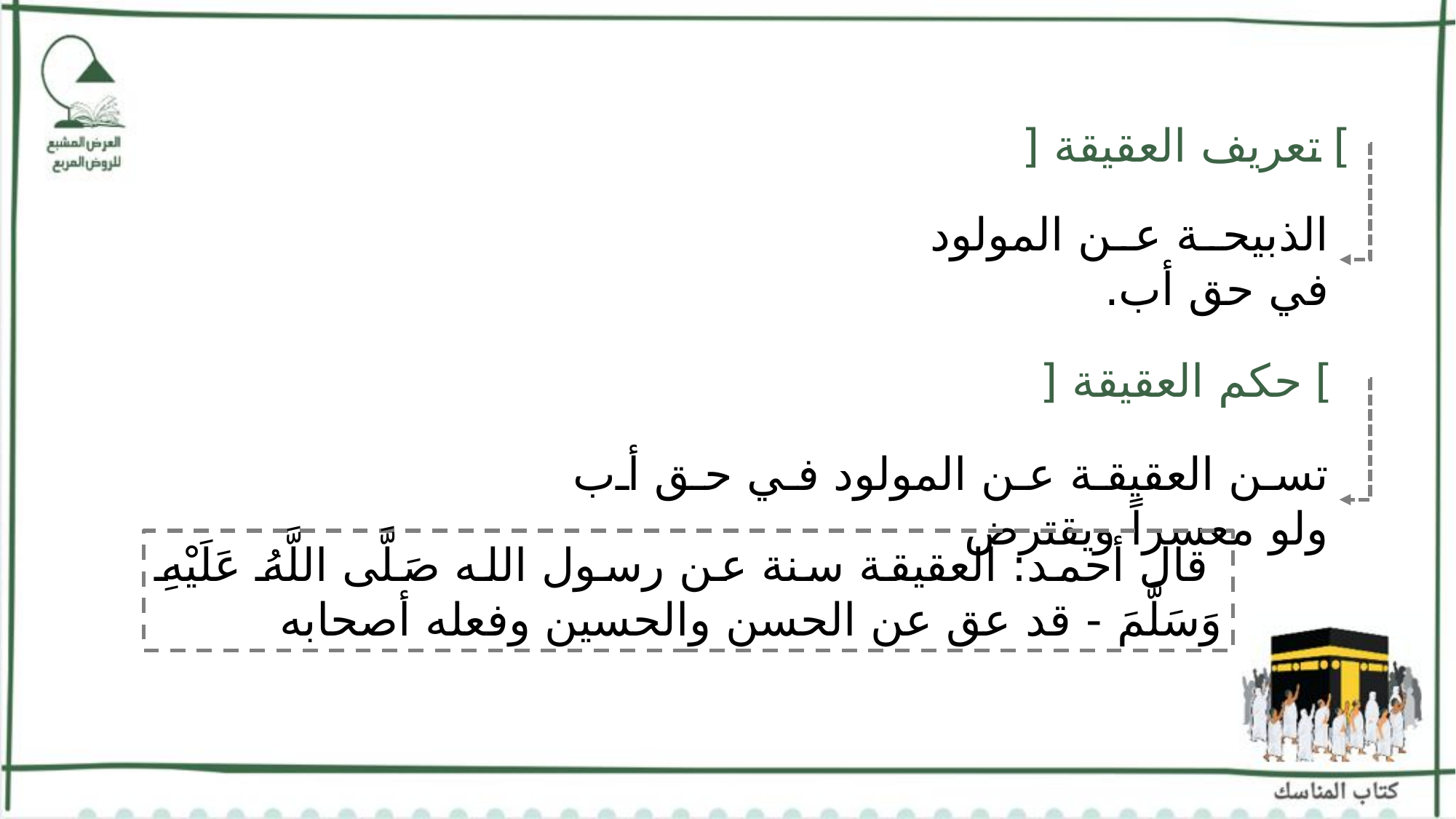

] تعريف العقيقة [
الذبيحة عن المولود في حق أب.
] حكم العقيقة [
تسن العقيقة عن المولود في حق أب ولو معسراً ويقترض
 قال أحمد: العقيقة سنة عن رسول الله صَلَّى اللَّهُ عَلَيْهِ وَسَلَّمَ - قد عق عن الحسن والحسين وفعله أصحابه